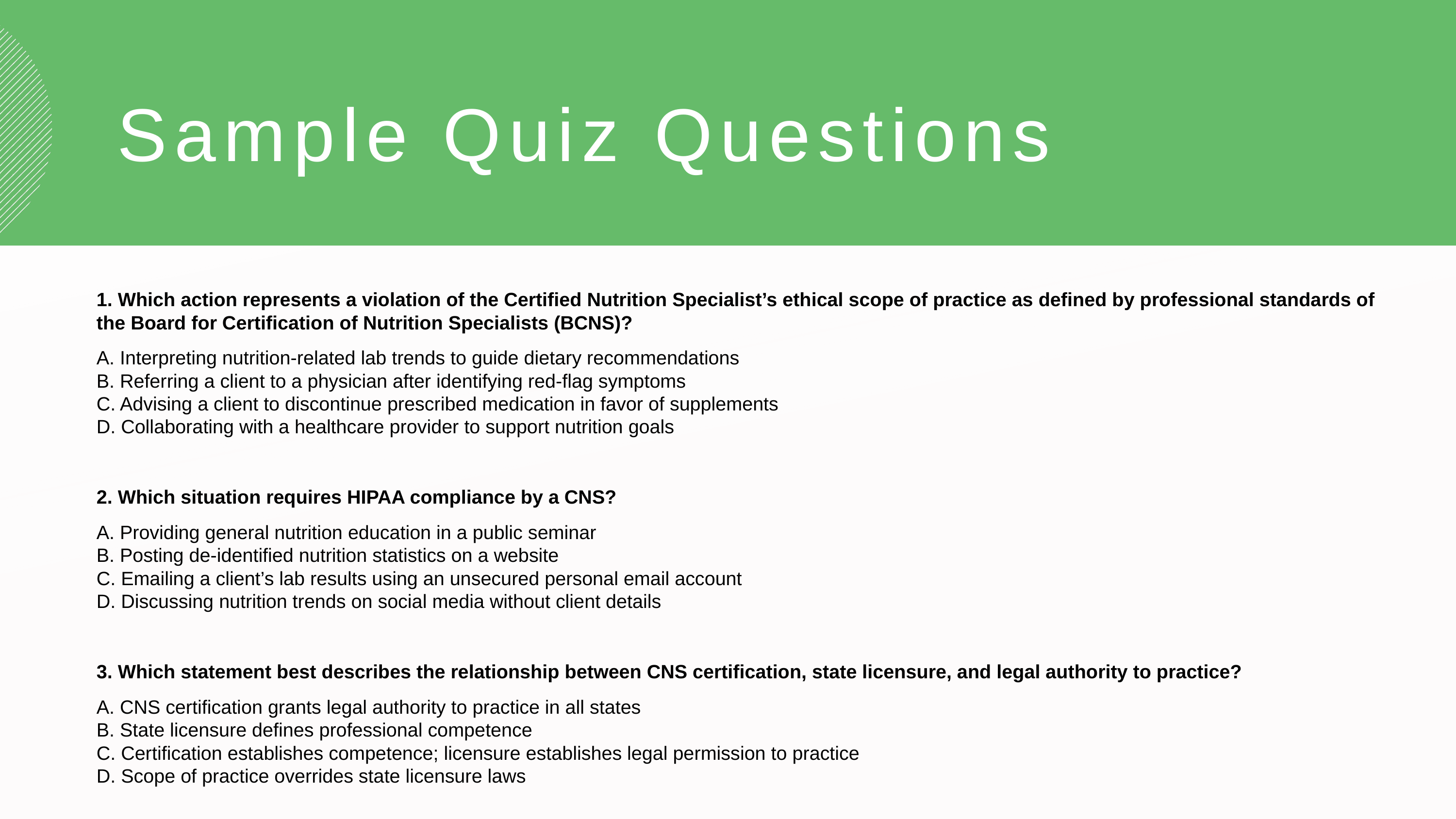

Sample Quiz Questions
1. Which action represents a violation of the Certified Nutrition Specialist’s ethical scope of practice as defined by professional standards of the Board for Certification of Nutrition Specialists (BCNS)?
A. Interpreting nutrition-related lab trends to guide dietary recommendations
B. Referring a client to a physician after identifying red-flag symptoms
C. Advising a client to discontinue prescribed medication in favor of supplements
D. Collaborating with a healthcare provider to support nutrition goals

2. Which situation requires HIPAA compliance by a CNS?
A. Providing general nutrition education in a public seminar
B. Posting de-identified nutrition statistics on a website
C. Emailing a client’s lab results using an unsecured personal email account
D. Discussing nutrition trends on social media without client details

3. Which statement best describes the relationship between CNS certification, state licensure, and legal authority to practice?
A. CNS certification grants legal authority to practice in all states
B. State licensure defines professional competence
C. Certification establishes competence; licensure establishes legal permission to practice
D. Scope of practice overrides state licensure laws